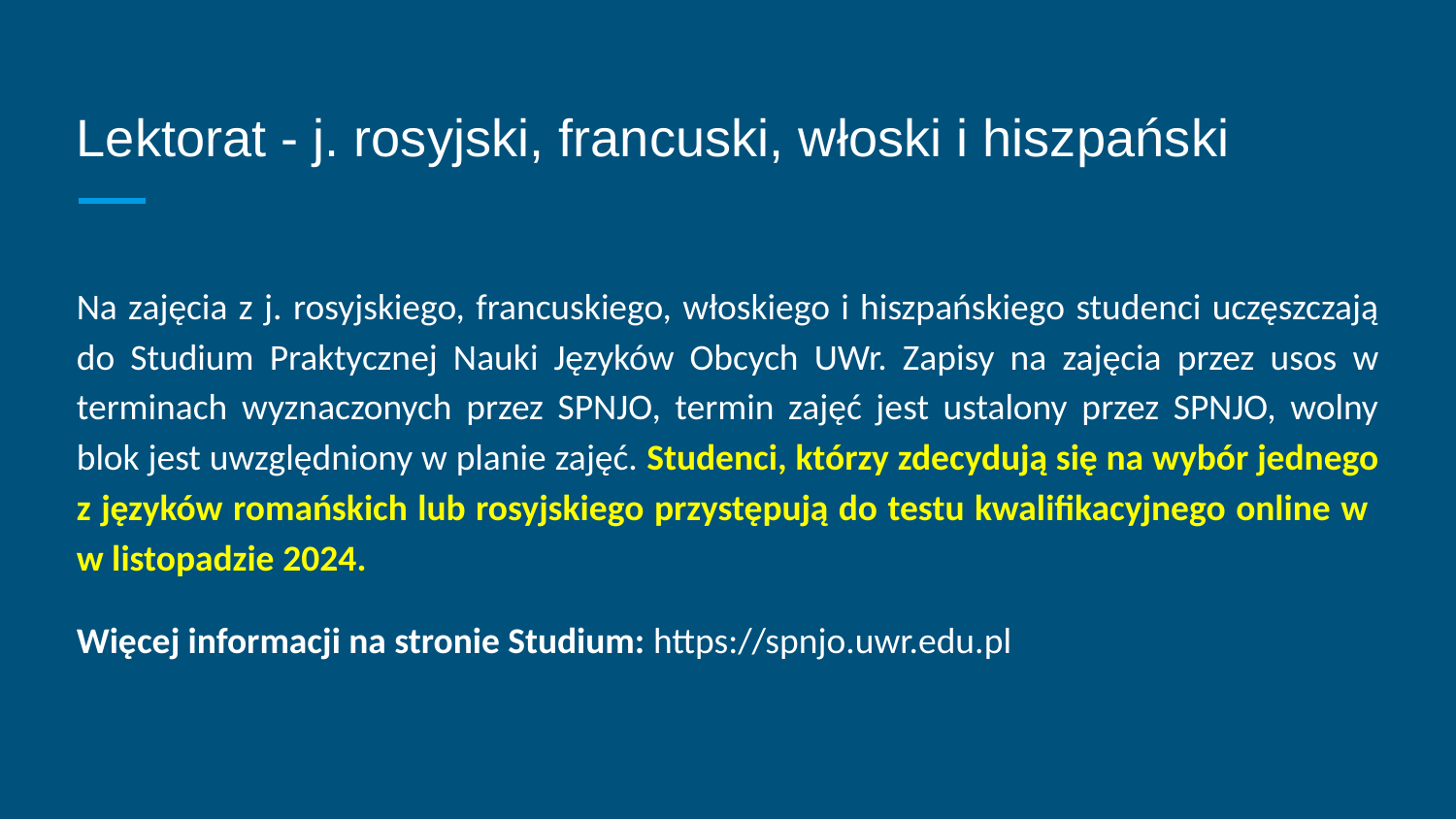

# Lektorat - j. rosyjski, francuski, włoski i hiszpański
Na zajęcia z j. rosyjskiego, francuskiego, włoskiego i hiszpańskiego studenci uczęszczają do Studium Praktycznej Nauki Języków Obcych UWr. Zapisy na zajęcia przez usos w terminach wyznaczonych przez SPNJO, termin zajęć jest ustalony przez SPNJO, wolny blok jest uwzględniony w planie zajęć. Studenci, którzy zdecydują się na wybór jednego z języków romańskich lub rosyjskiego przystępują do testu kwalifikacyjnego online w  w listopadzie 2024.
Więcej informacji na stronie Studium: https://spnjo.uwr.edu.pl